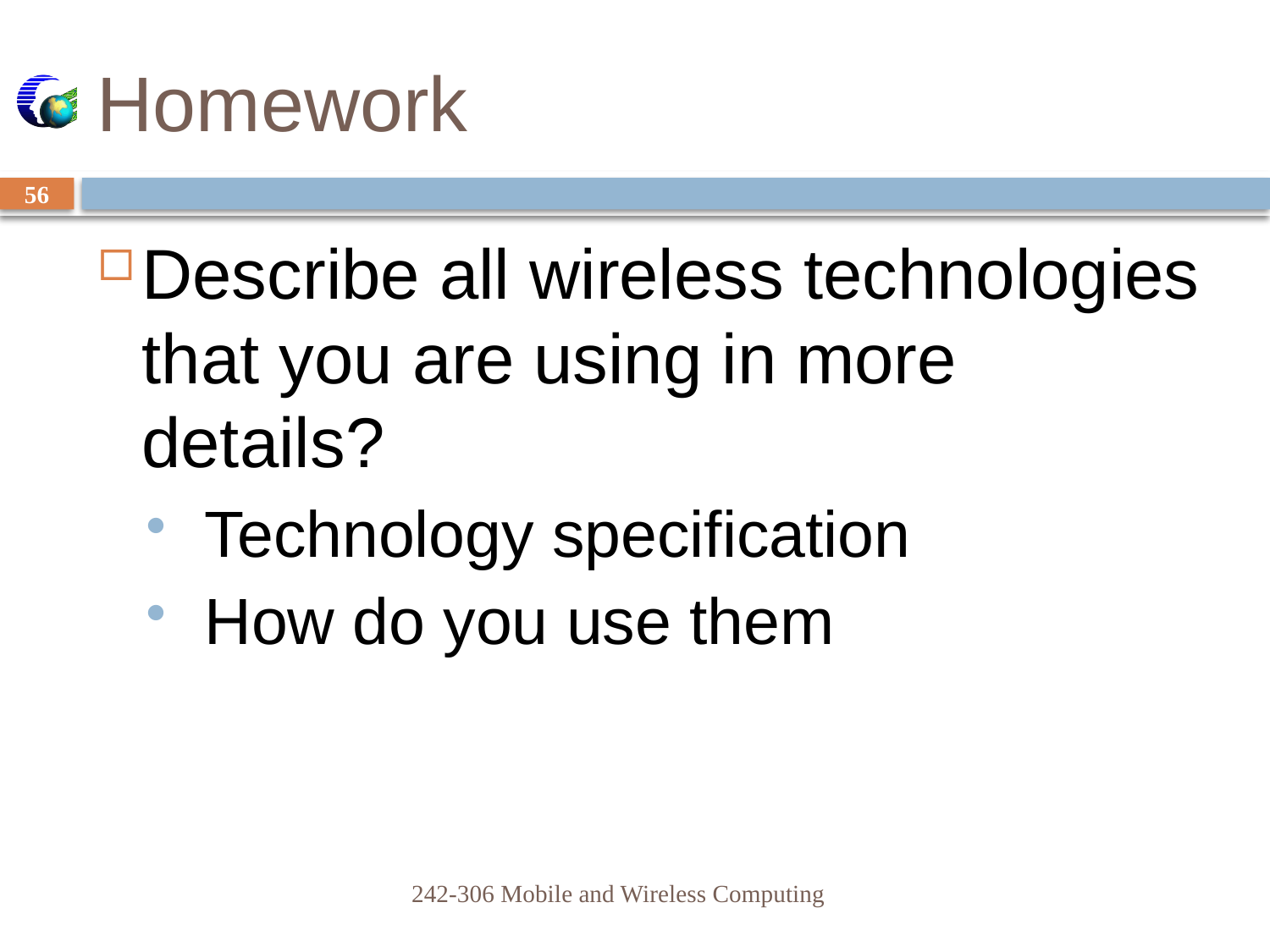

# Homework
56
Describe all wireless technologies that you are using in more details?
 Technology specification
 How do you use them

242-306 Mobile and Wireless Computing